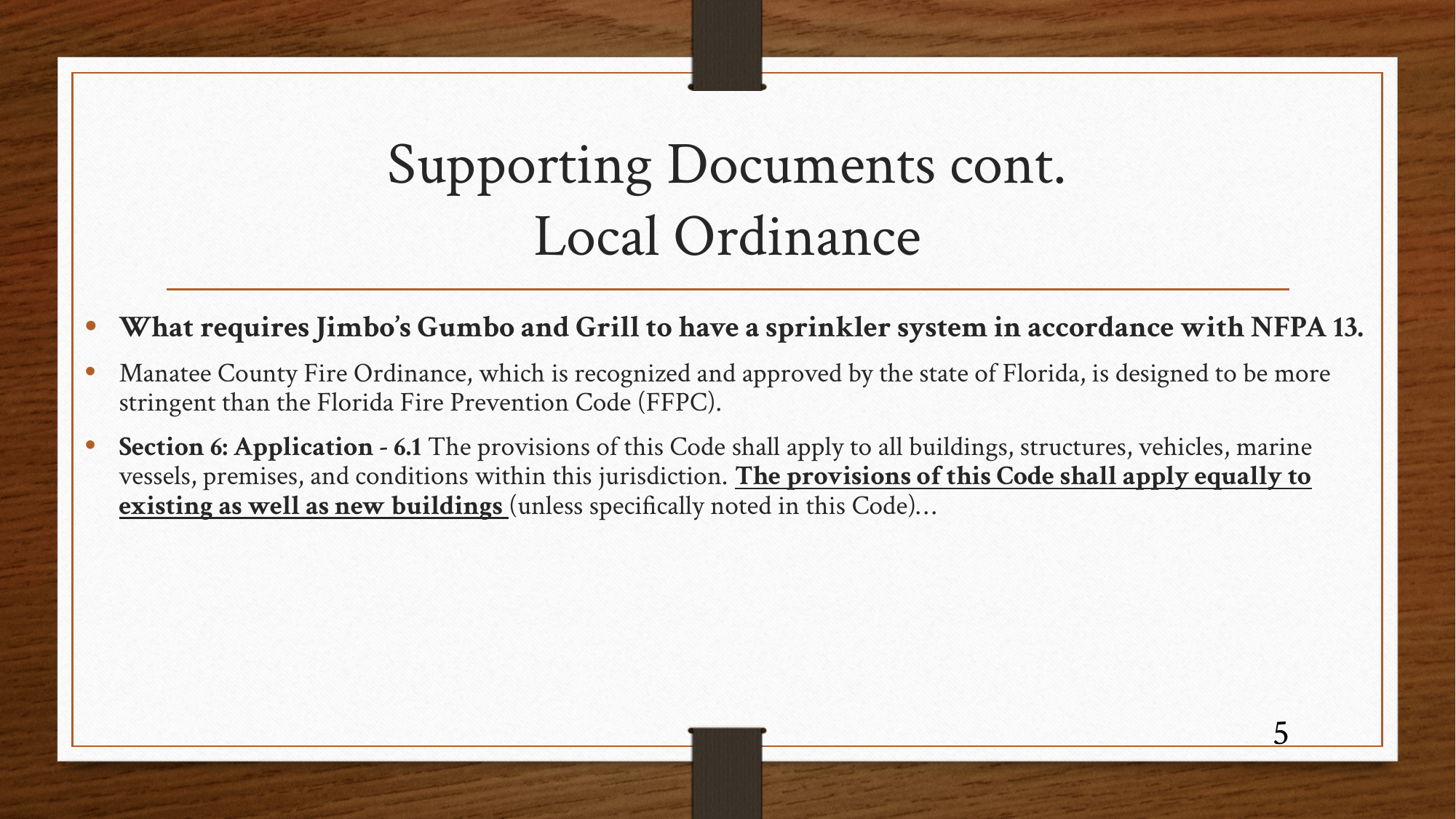

# Supporting Documents cont. Local Ordinance
What requires Jimbo’s Gumbo and Grill to have a sprinkler system in accordance with NFPA 13.
Manatee County Fire Ordinance, which is recognized and approved by the state of Florida, is designed to be more stringent than the Florida Fire Prevention Code (FFPC).
Section 6: Application - 6.1 The provisions of this Code shall apply to all buildings, structures, vehicles, marine vessels, premises, and conditions within this jurisdiction. The provisions of this Code shall apply equally to existing as well as new buildings (unless specifically noted in this Code)…
5